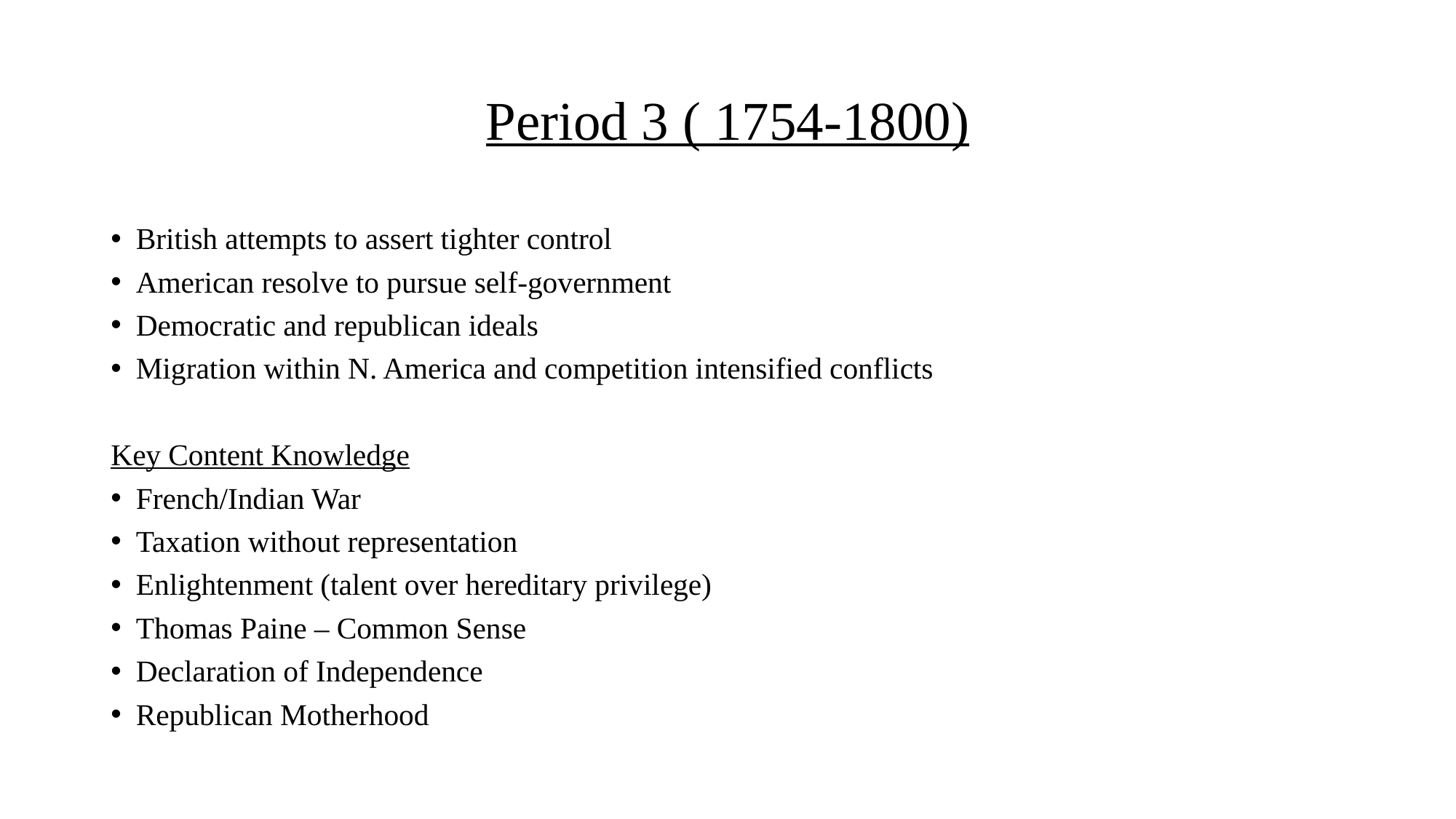

# Period 3 ( 1754-1800)
British attempts to assert tighter control
American resolve to pursue self-government
Democratic and republican ideals
Migration within N. America and competition intensified conflicts

Key Content Knowledge
French/Indian War
Taxation without representation
Enlightenment (talent over hereditary privilege)
Thomas Paine – Common Sense
Declaration of Independence
Republican Motherhood